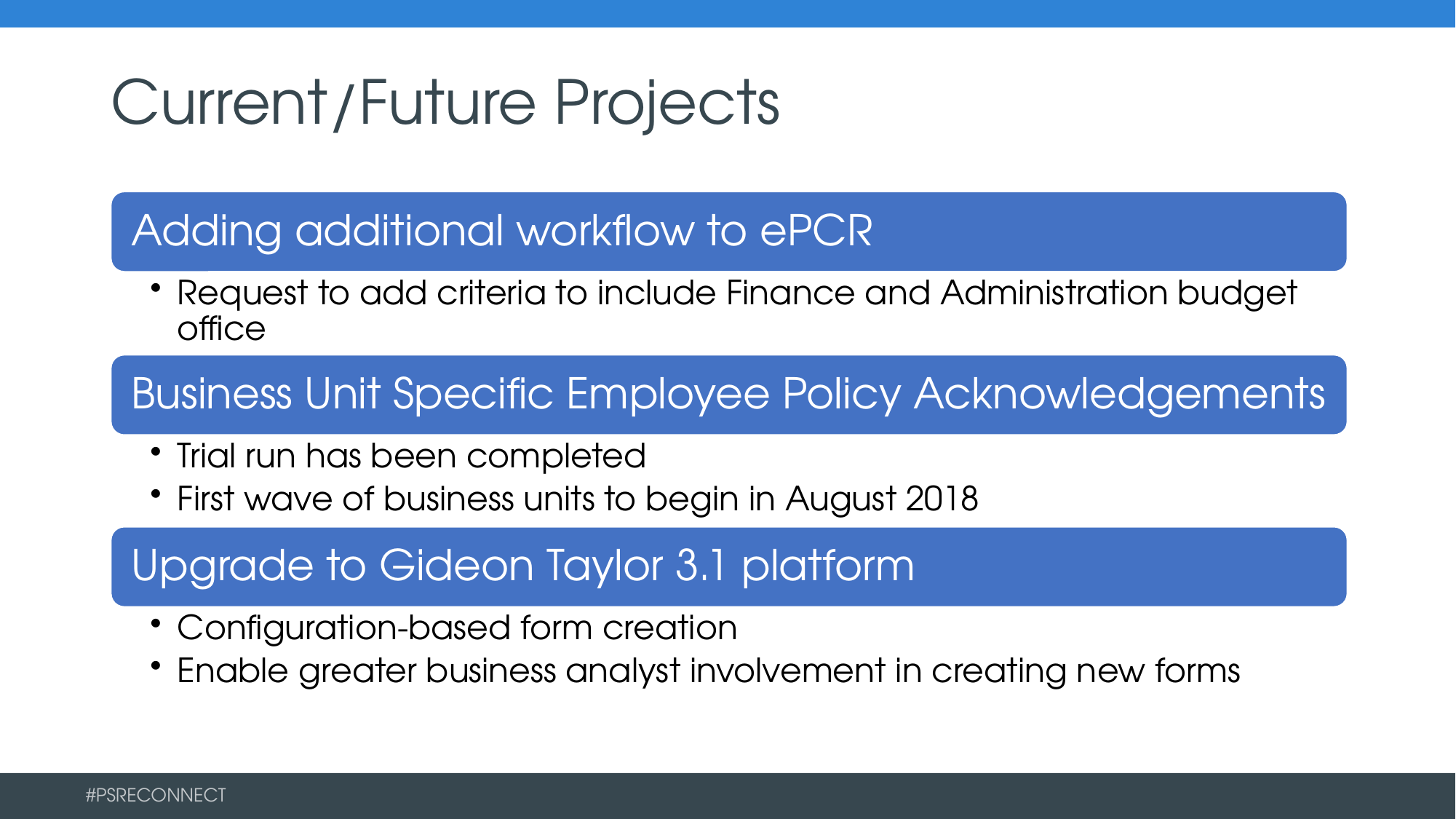

Current/Future Projects
Adding additional workflow to ePCR
Request to add criteria to include Finance and Administration budget office
Business Unit Specific Employee Policy Acknowledgements
Trial run has been completed
First wave of business units to begin in August 2018
Upgrade to Gideon Taylor 3.1 platform
Configuration-based form creation
Enable greater business analyst involvement in creating new forms